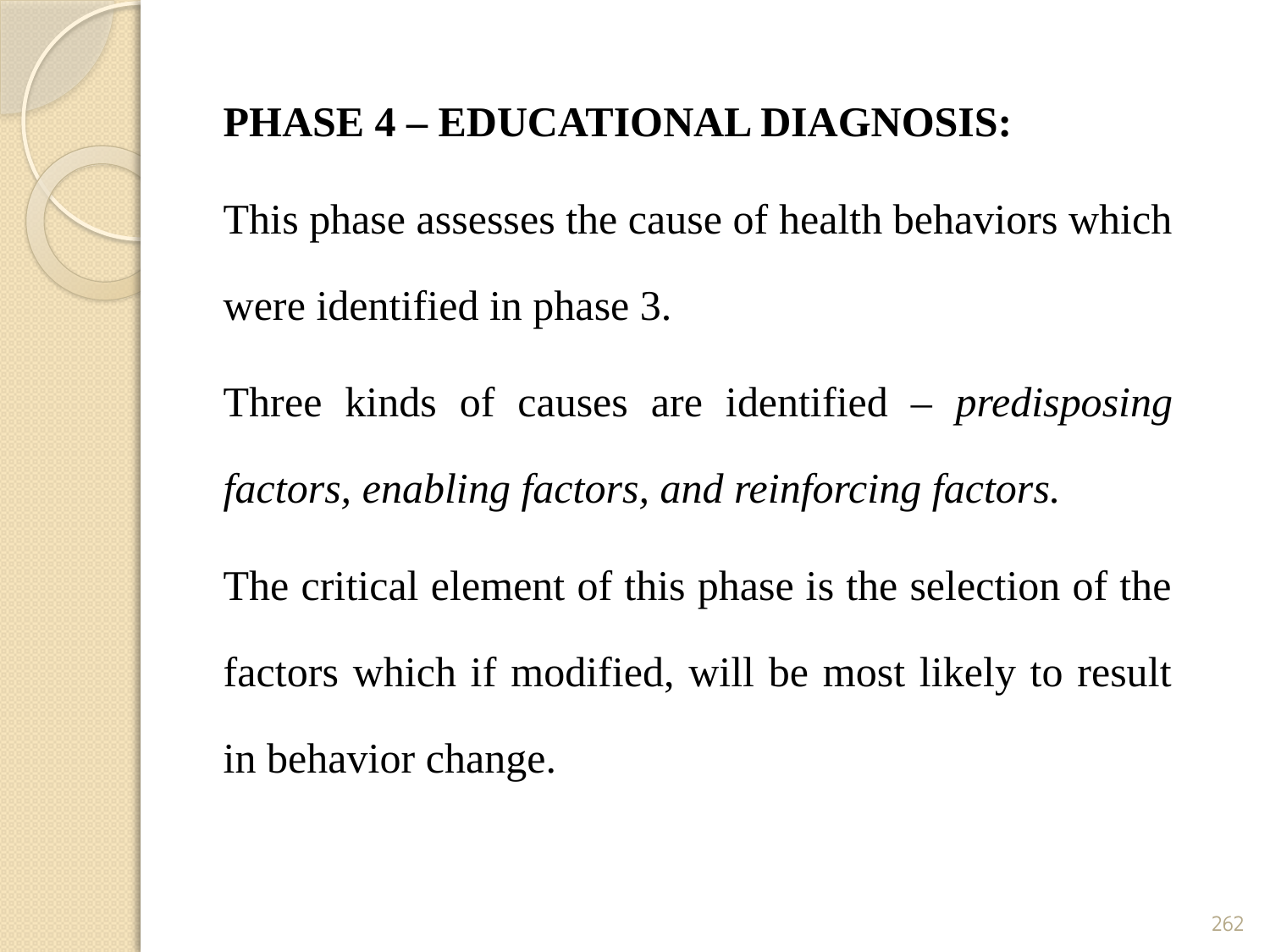

PHASE 4 – EDUCATIONAL DIAGNOSIS:
This phase assesses the cause of health behaviors which were identified in phase 3.
Three kinds of causes are identified – predisposing factors, enabling factors, and reinforcing factors.
The critical element of this phase is the selection of the factors which if modified, will be most likely to result in behavior change.

262